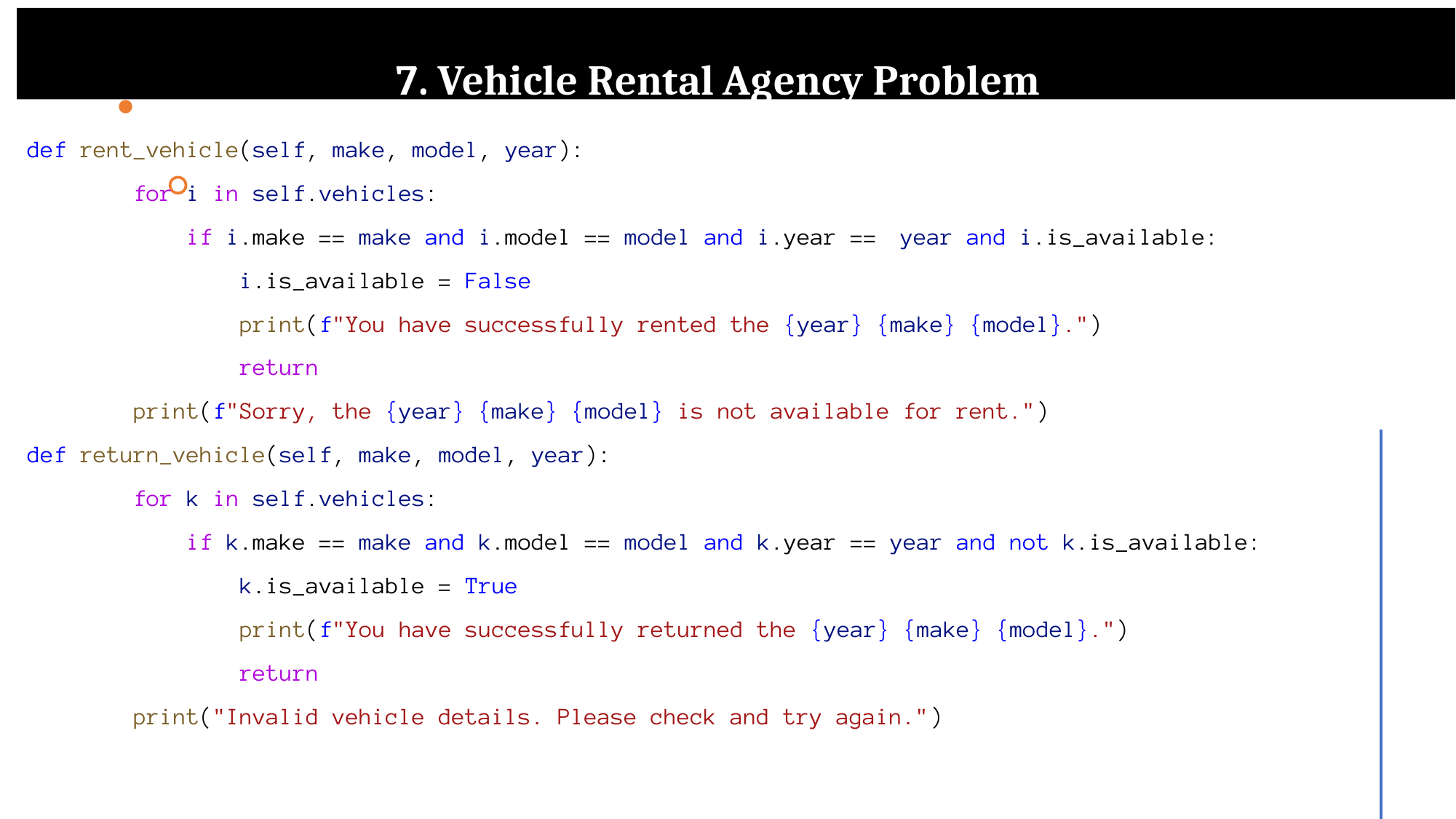

6.

 7. Vehicle Rental Agency Problem

def rent_vehicle(self, make, model, year):
        for i in self.vehicles:
            if i.make == make and i.model == model and i.year == 	year and i.is_available:
                i.is_available = False
                print(f"You have successfully rented the {year} {make} {model}.")
                return
        print(f"Sorry, the {year} {make} {model} is not available for rent.")
def return_vehicle(self, make, model, year):
        for k in self.vehicles:
            if k.make == make and k.model == model and k.year == year and not k.is_available:
                k.is_available = True
                print(f"You have successfully returned the {year} {make} {model}.")
                return
        print("Invalid vehicle details. Please check and try again.")